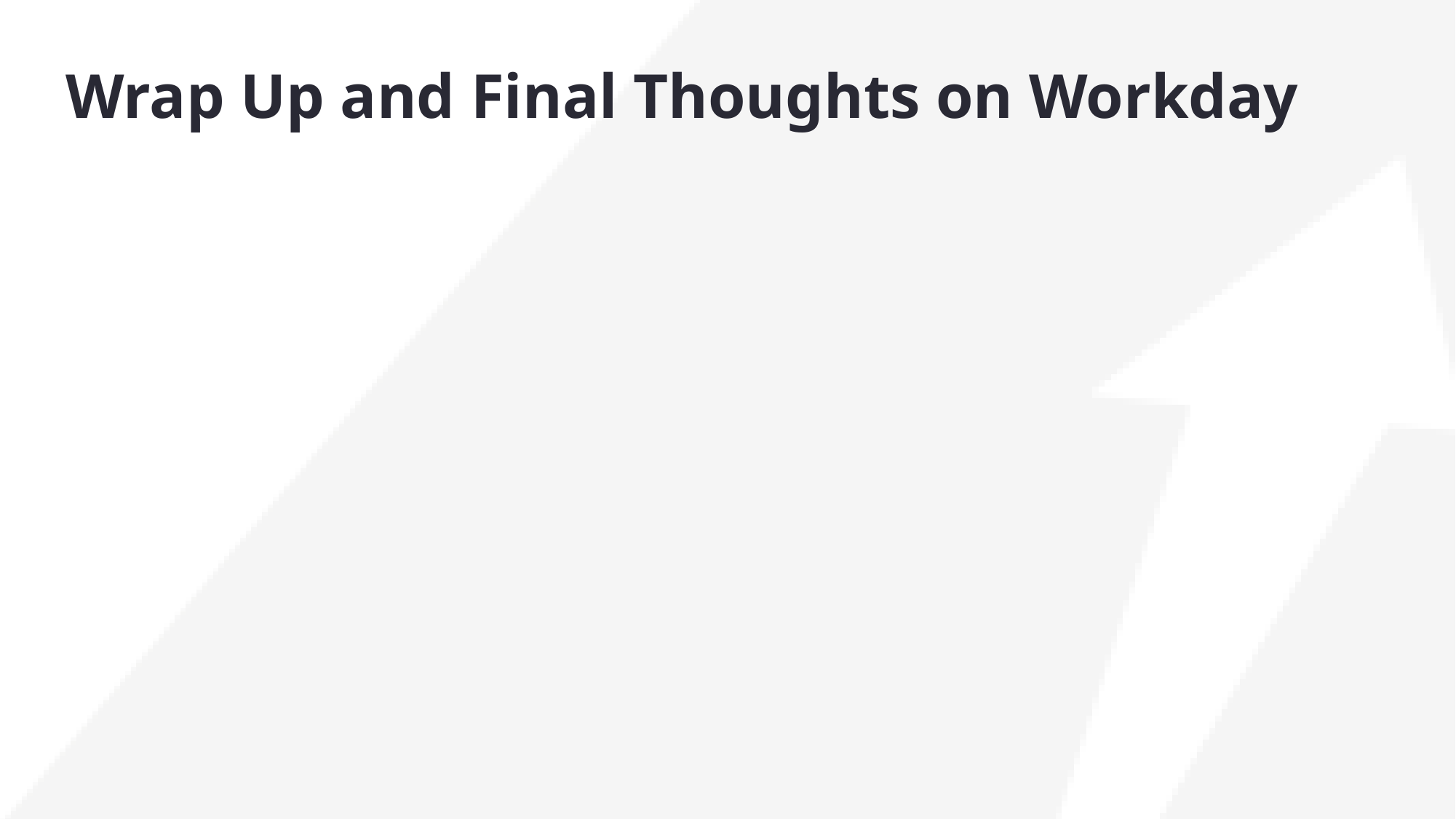

# Wrap Up and Final Thoughts on Workday